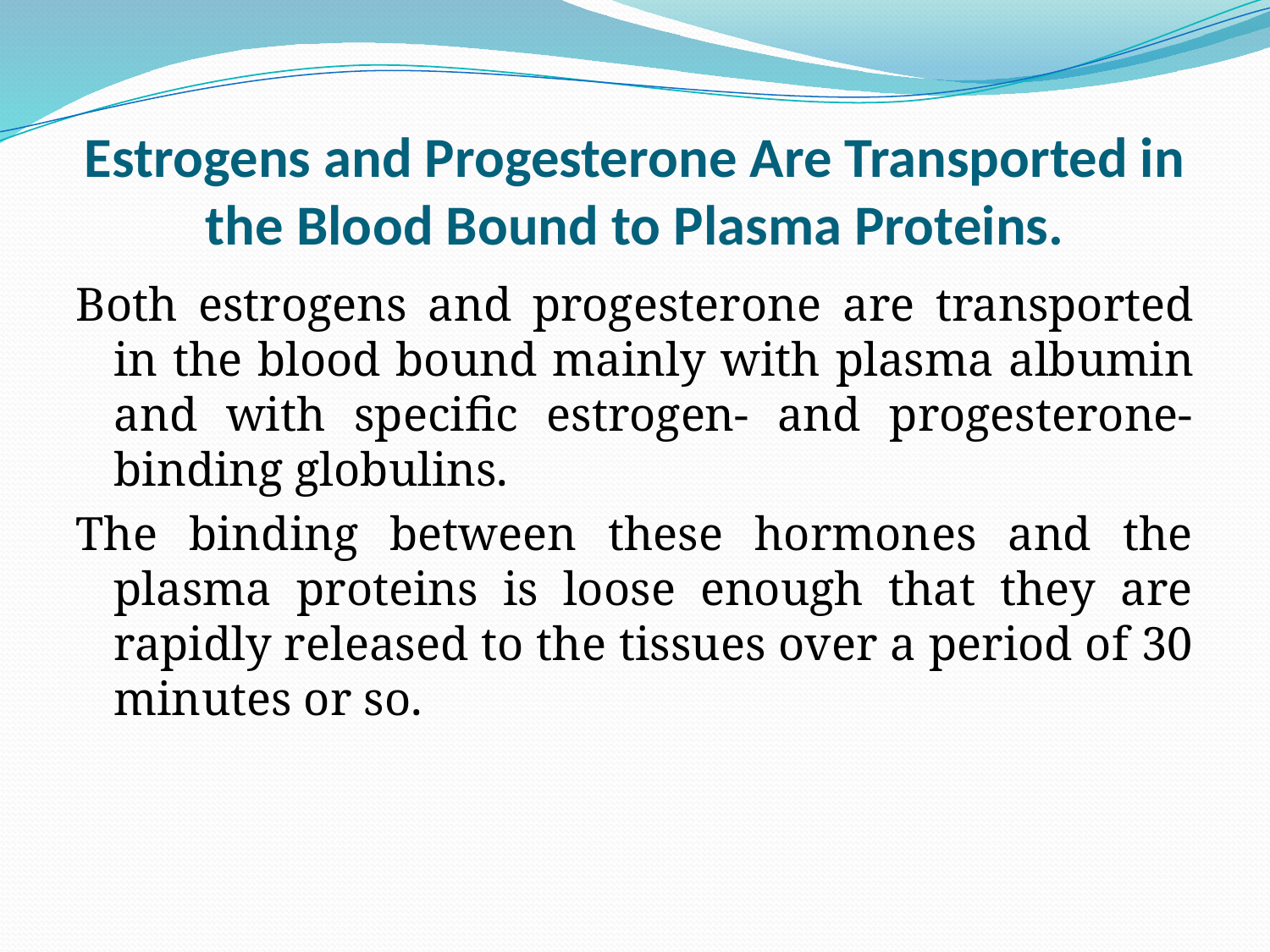

# Estrogens and Progesterone Are Transported in the Blood Bound to Plasma Proteins.
Both estrogens and progesterone are transported in the blood bound mainly with plasma albumin and with specific estrogen- and progesterone- binding globulins.
The binding between these hormones and the plasma proteins is loose enough that they are rapidly released to the tissues over a period of 30 minutes or so.